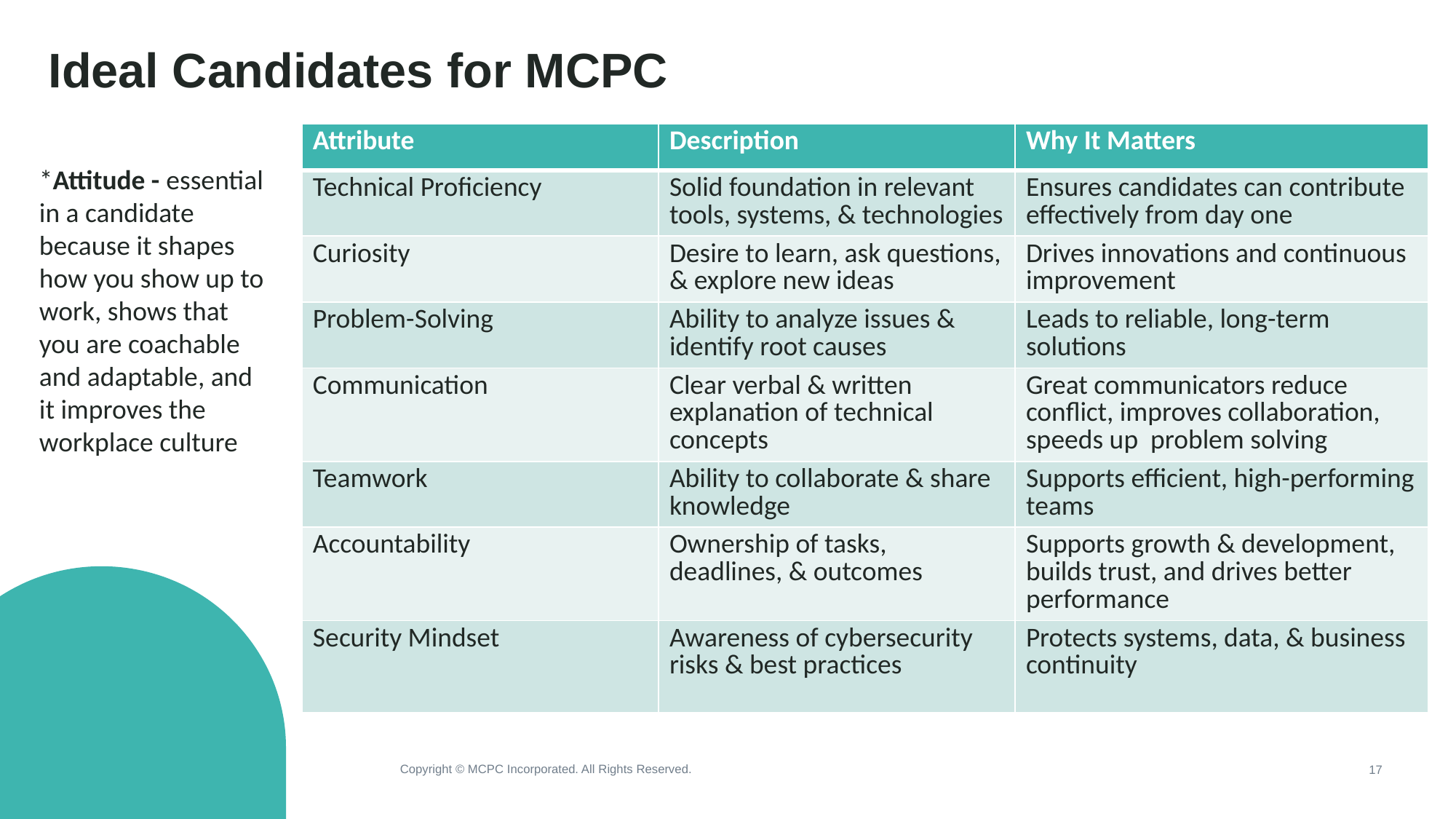

Ideal Candidates for MCPC
| Attribute | Description | Why It Matters |
| --- | --- | --- |
| Technical Proficiency | Solid foundation in relevant tools, systems, & technologies | Ensures candidates can contribute effectively from day one |
| Curiosity | Desire to learn, ask questions, & explore new ideas | Drives innovations and continuous improvement |
| Problem-Solving | Ability to analyze issues & identify root causes | Leads to reliable, long-term solutions |
| Communication | Clear verbal & written explanation of technical concepts | Great communicators reduce conflict, improves collaboration, speeds up problem solving |
| Teamwork | Ability to collaborate & share knowledge | Supports efficient, high-performing teams |
| Accountability | Ownership of tasks, deadlines, & outcomes | Supports growth & development, builds trust, and drives better performance |
| Security Mindset | Awareness of cybersecurity risks & best practices | Protects systems, data, & business continuity |
*Attitude - essential in a candidate because it shapes how you show up to work, shows that you are coachable and adaptable, and it improves the workplace culture